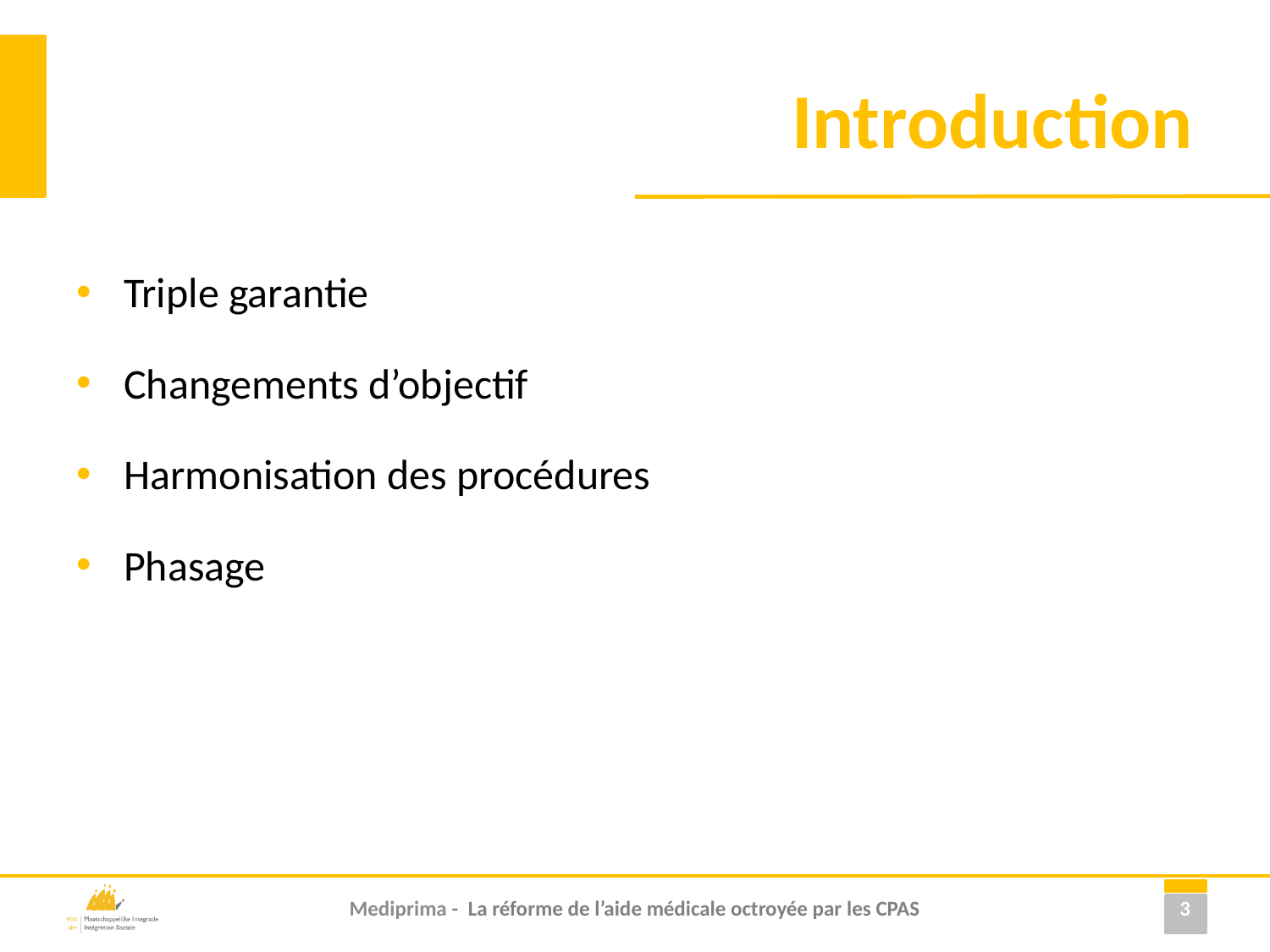

# Introduction
Triple garantie
Changements d’objectif
Harmonisation des procédures
Phasage
3
Mediprima -  La réforme de l’aide médicale octroyée par les CPAS